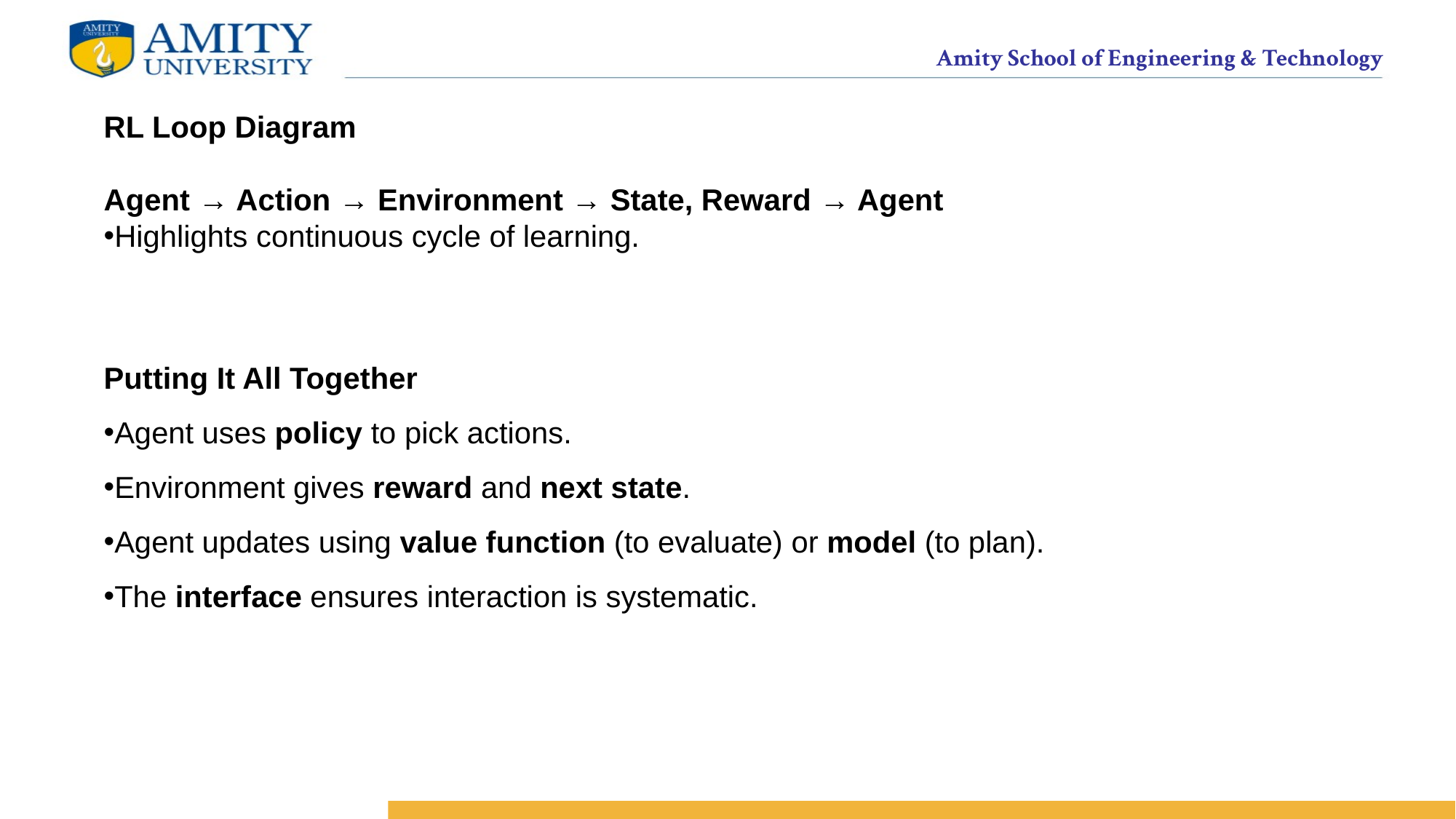

RL Loop Diagram
Agent → Action → Environment → State, Reward → Agent
Highlights continuous cycle of learning.
Putting It All Together
Agent uses policy to pick actions.
Environment gives reward and next state.
Agent updates using value function (to evaluate) or model (to plan).
The interface ensures interaction is systematic.